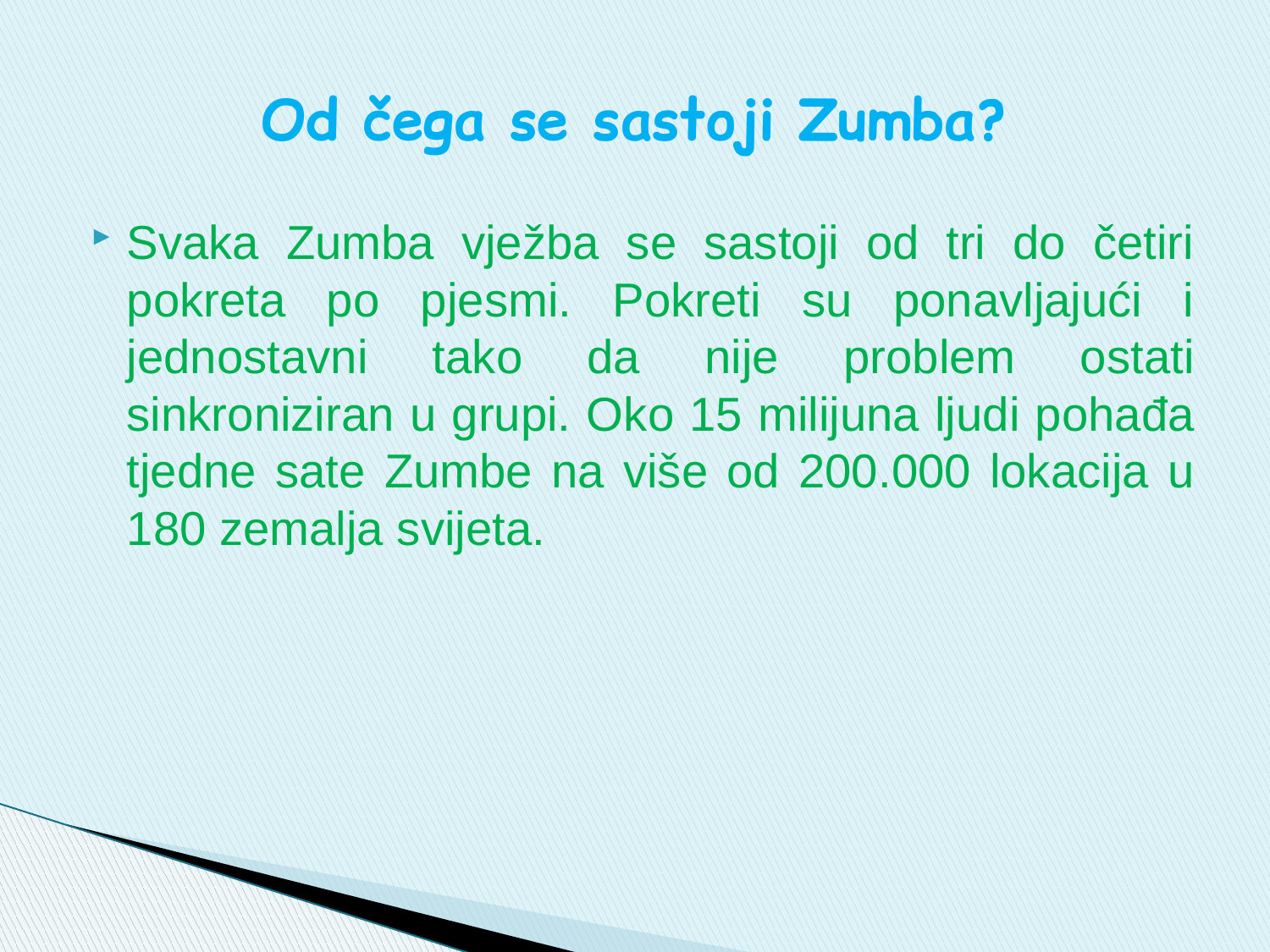

# Od čega se sastoji Zumba?
Svaka Zumba vježba se sastoji od tri do četiri pokreta po pjesmi. Pokreti su ponavljajući i jednostavni tako da nije problem ostati sinkroniziran u grupi. Oko 15 milijuna ljudi pohađa tjedne sate Zumbe na više od 200.000 lokacija u 180 zemalja svijeta.